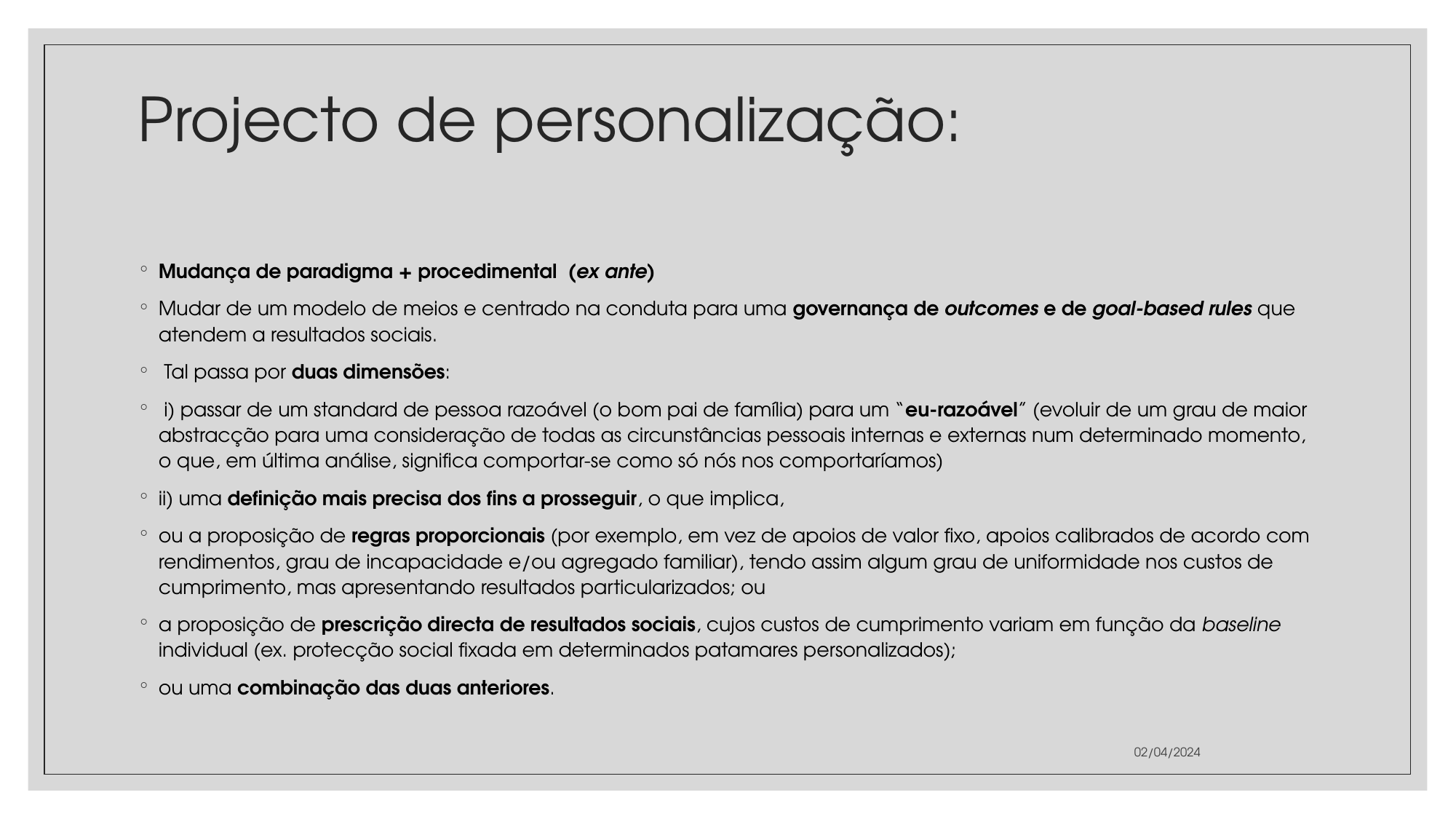

# Projecto de personalização:
Mudança de paradigma + procedimental  (ex ante)
Mudar de um modelo de meios e centrado na conduta para uma governança de outcomes e de goal-based rules que atendem a resultados sociais.
 Tal passa por duas dimensões:
 i) passar de um standard de pessoa razoável (o bom pai de família) para um “eu-razoável” (evoluir de um grau de maior abstracção para uma consideração de todas as circunstâncias pessoais internas e externas num determinado momento, o que, em última análise, significa comportar-se como só nós nos comportaríamos)
ii) uma definição mais precisa dos fins a prosseguir, o que implica,
ou a proposição de regras proporcionais (por exemplo, em vez de apoios de valor fixo, apoios calibrados de acordo com rendimentos, grau de incapacidade e/ou agregado familiar), tendo assim algum grau de uniformidade nos custos de cumprimento, mas apresentando resultados particularizados; ou
a proposição de prescrição directa de resultados sociais, cujos custos de cumprimento variam em função da baseline individual (ex. protecção social fixada em determinados patamares personalizados);
ou uma combinação das duas anteriores.
02/04/2024